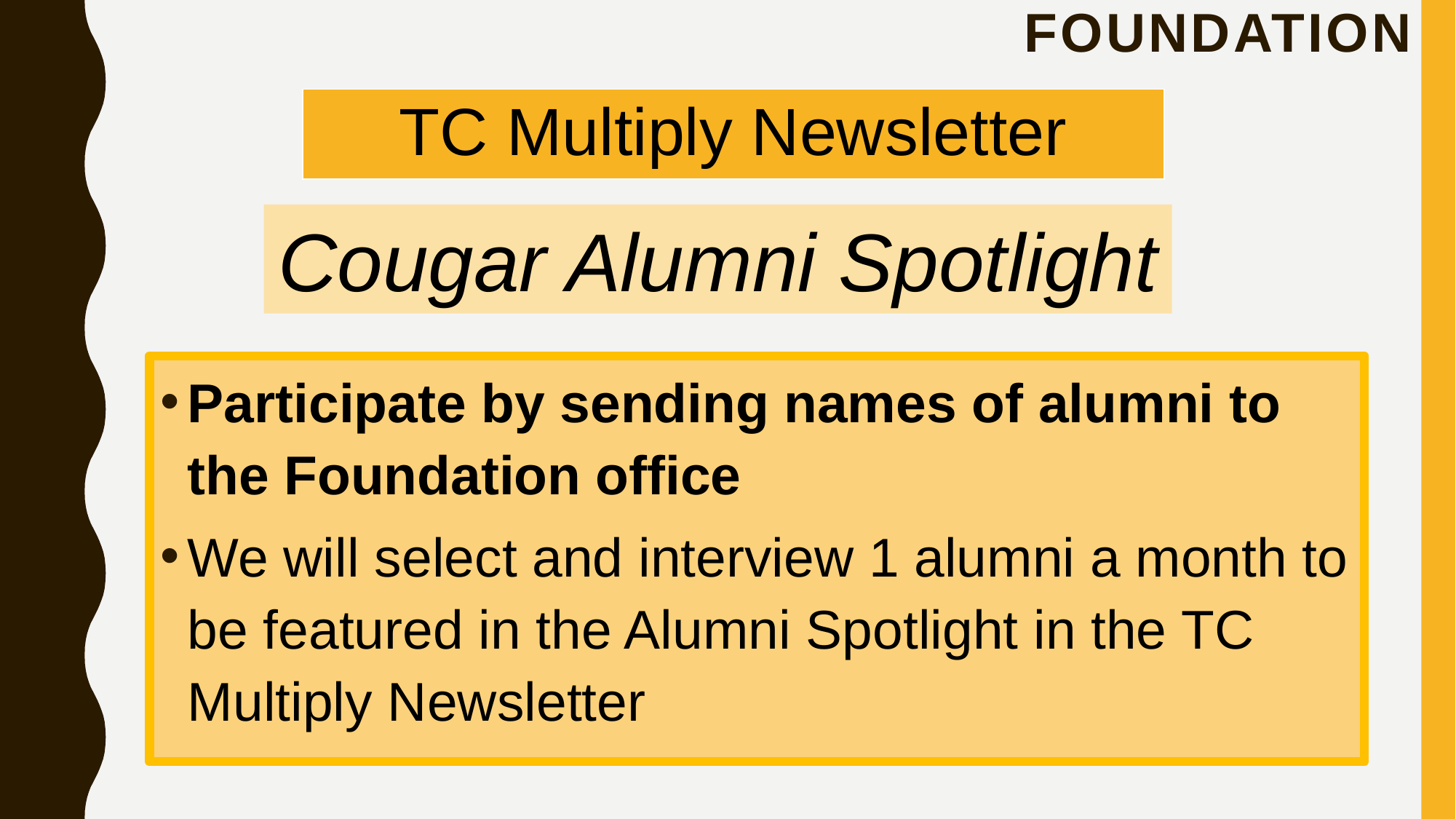

foundation
| TC Multiply Newsletter |
| --- |
Cougar Alumni Spotlight

Participate by sending names of alumni to the Foundation office
We will select and interview 1 alumni a month to be featured in the Alumni Spotlight in the TC Multiply Newsletter